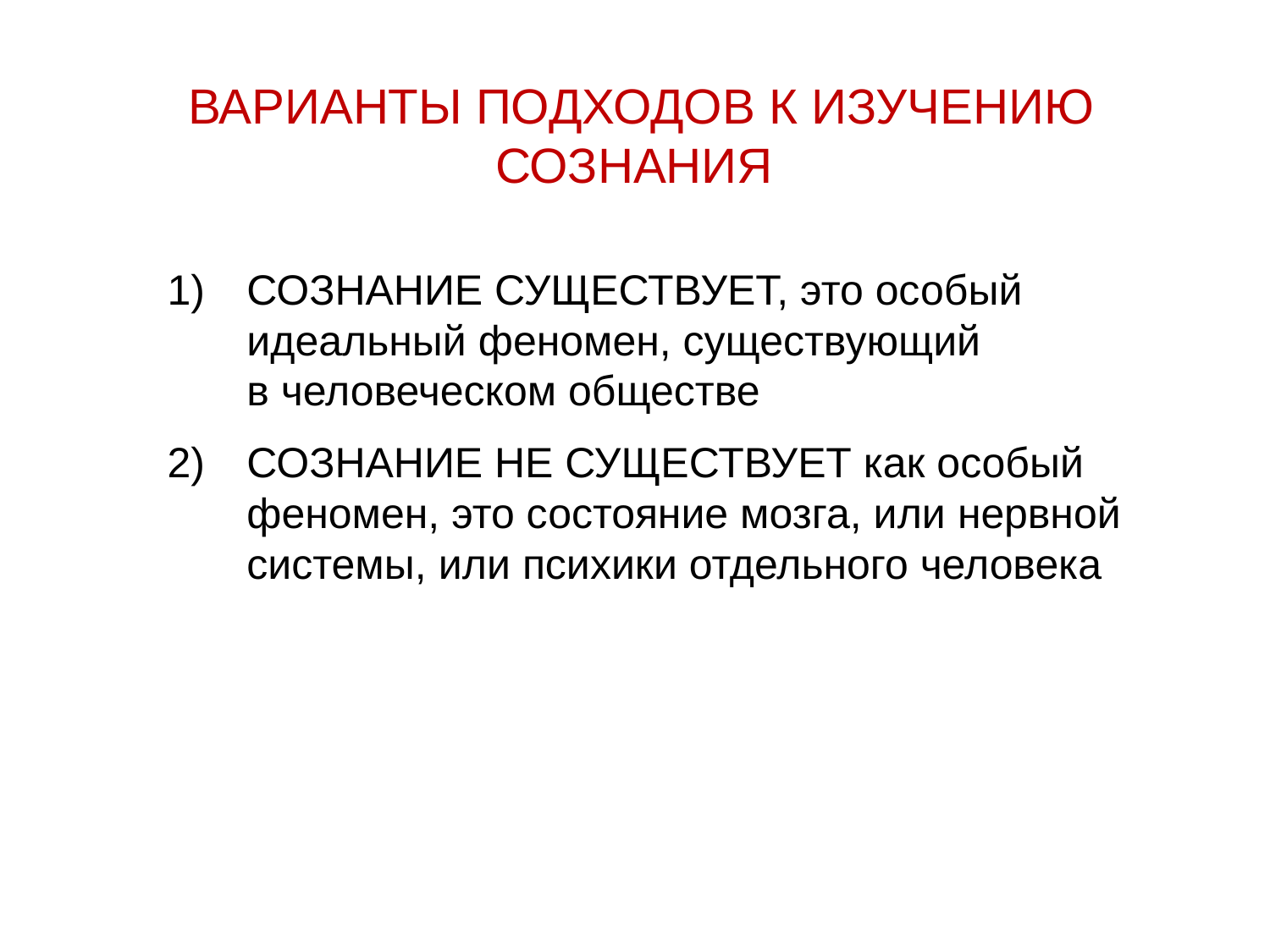

ВАРИАНТЫ ПОДХОДОВ К ИЗУЧЕНИЮ СОЗНАНИЯ

СОЗНАНИЕ СУЩЕСТВУЕТ, это особый идеальный феномен, существующий
в человеческом обществе
СОЗНАНИЕ НЕ СУЩЕСТВУЕТ как особый феномен, это состояние мозга, или нервной системы, или психики отдельного человека
5